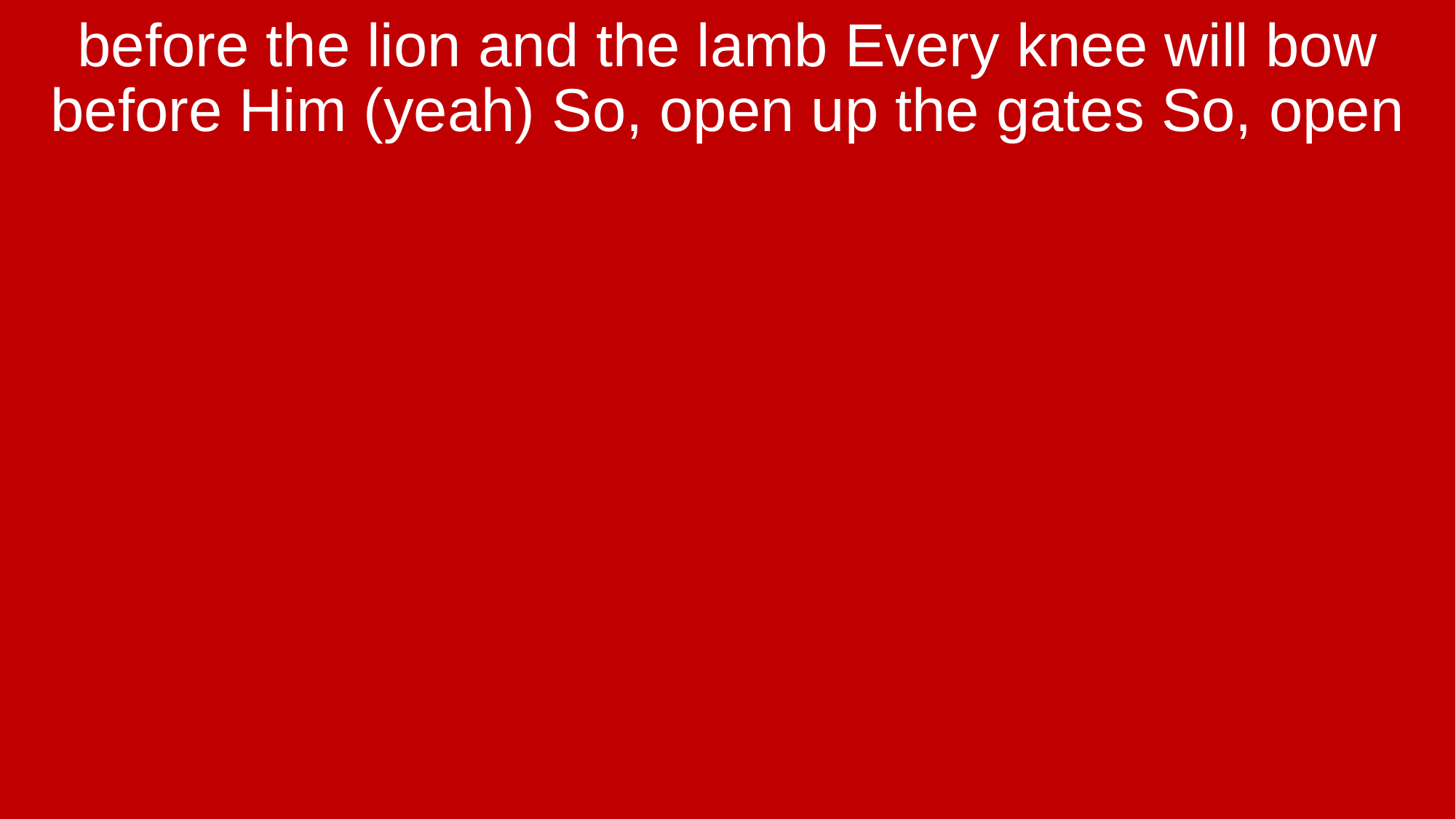

before the lion and the lamb Every knee will bow before Him (yeah) So, open up the gates So, open